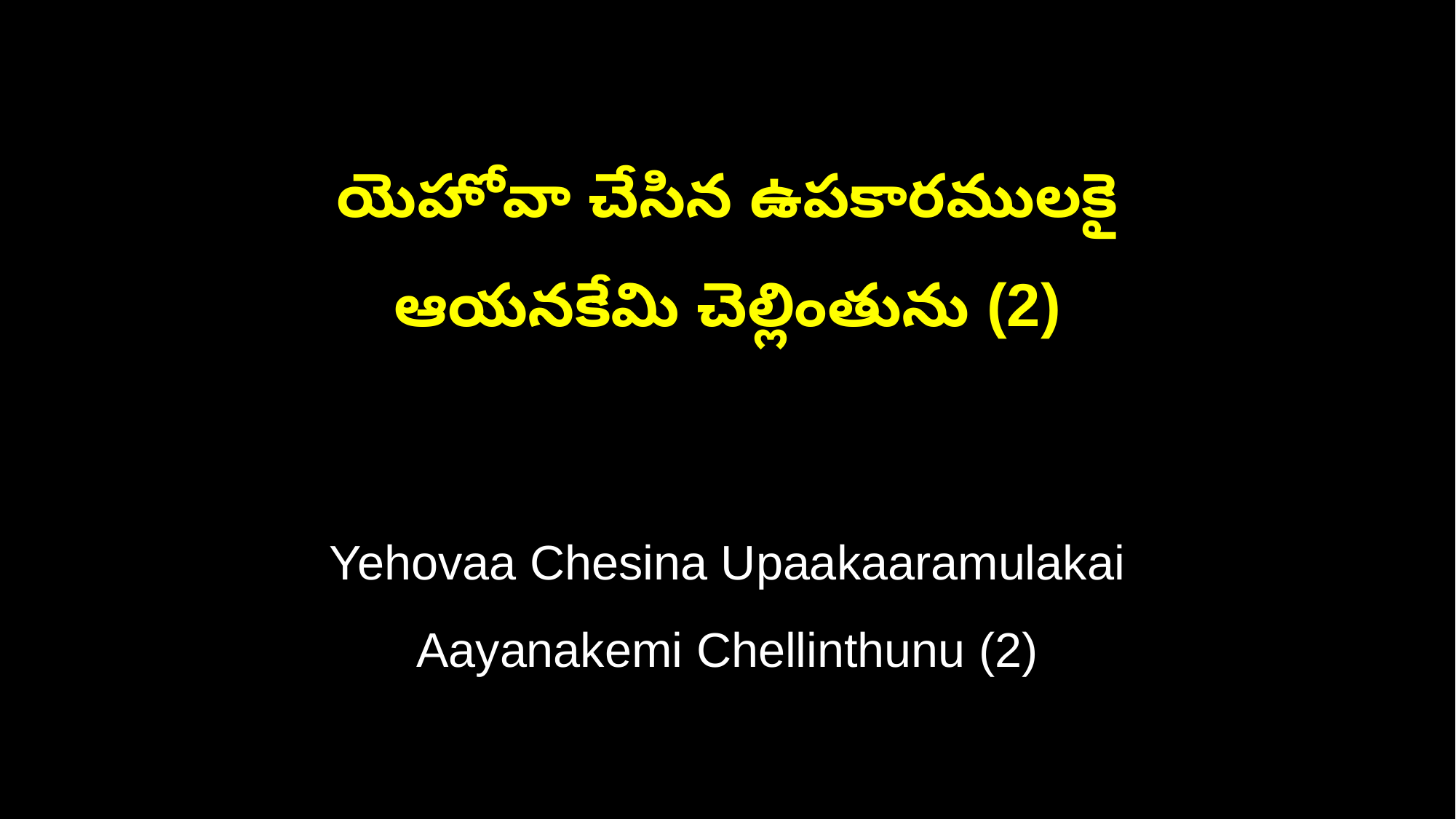

యెహోవా చేసిన ఉపకారములకై
ఆయనకేమి చెల్లింతును (2)
Yehovaa Chesina Upaakaaramulakai
Aayanakemi Chellinthunu (2)